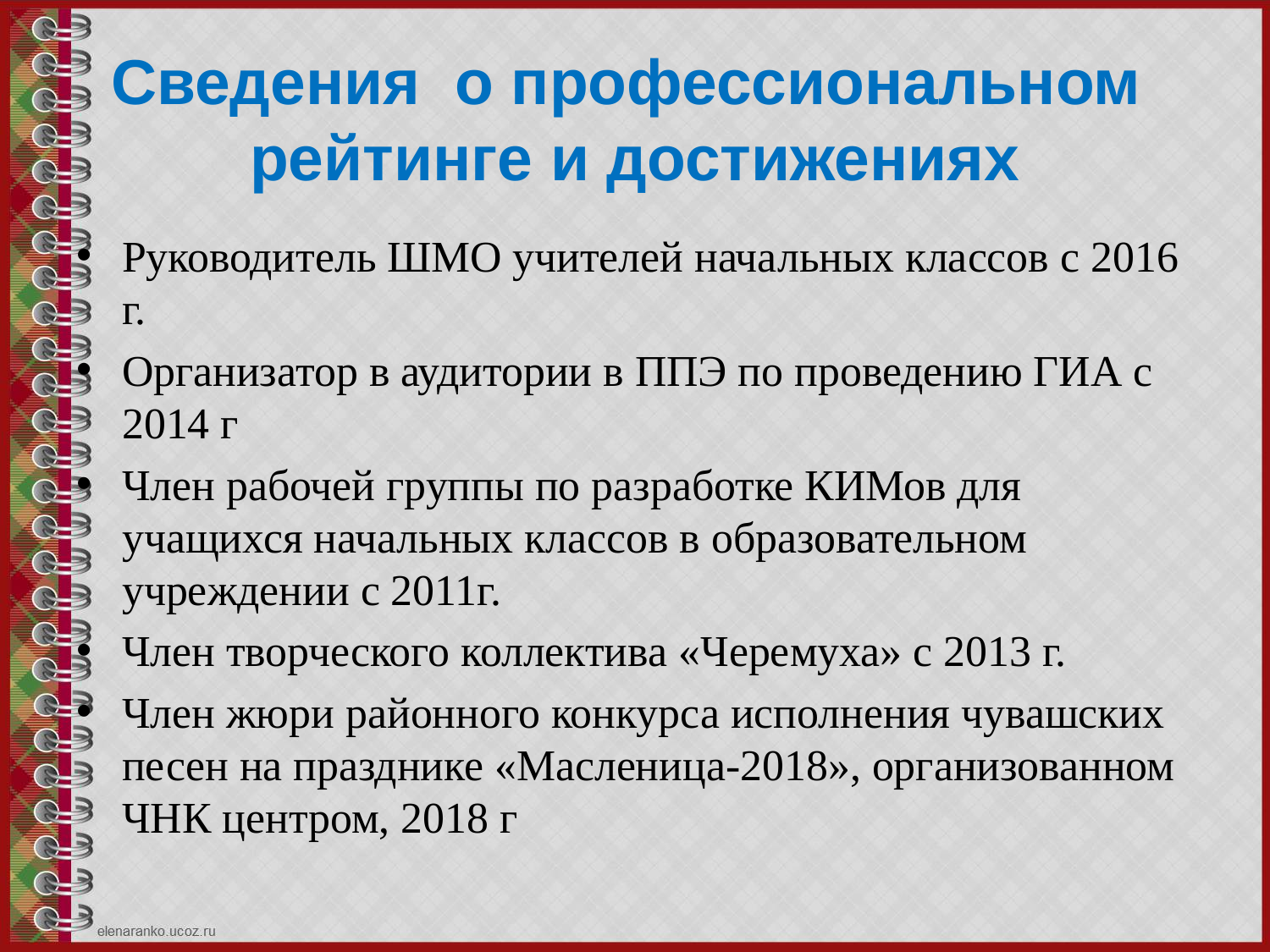

# Сведения  о профессиональном  рейтинге и достижениях
Руководитель ШМО учителей начальных классов с 2016 г.
Организатор в аудитории в ППЭ по проведению ГИА с 2014 г
Член рабочей группы по разработке КИМов для учащихся начальных классов в образовательном учреждении с 2011г.
Член творческого коллектива «Черемуха» с 2013 г.
Член жюри районного конкурса исполнения чувашских песен на празднике «Масленица-2018», организованном ЧНК центром, 2018 г